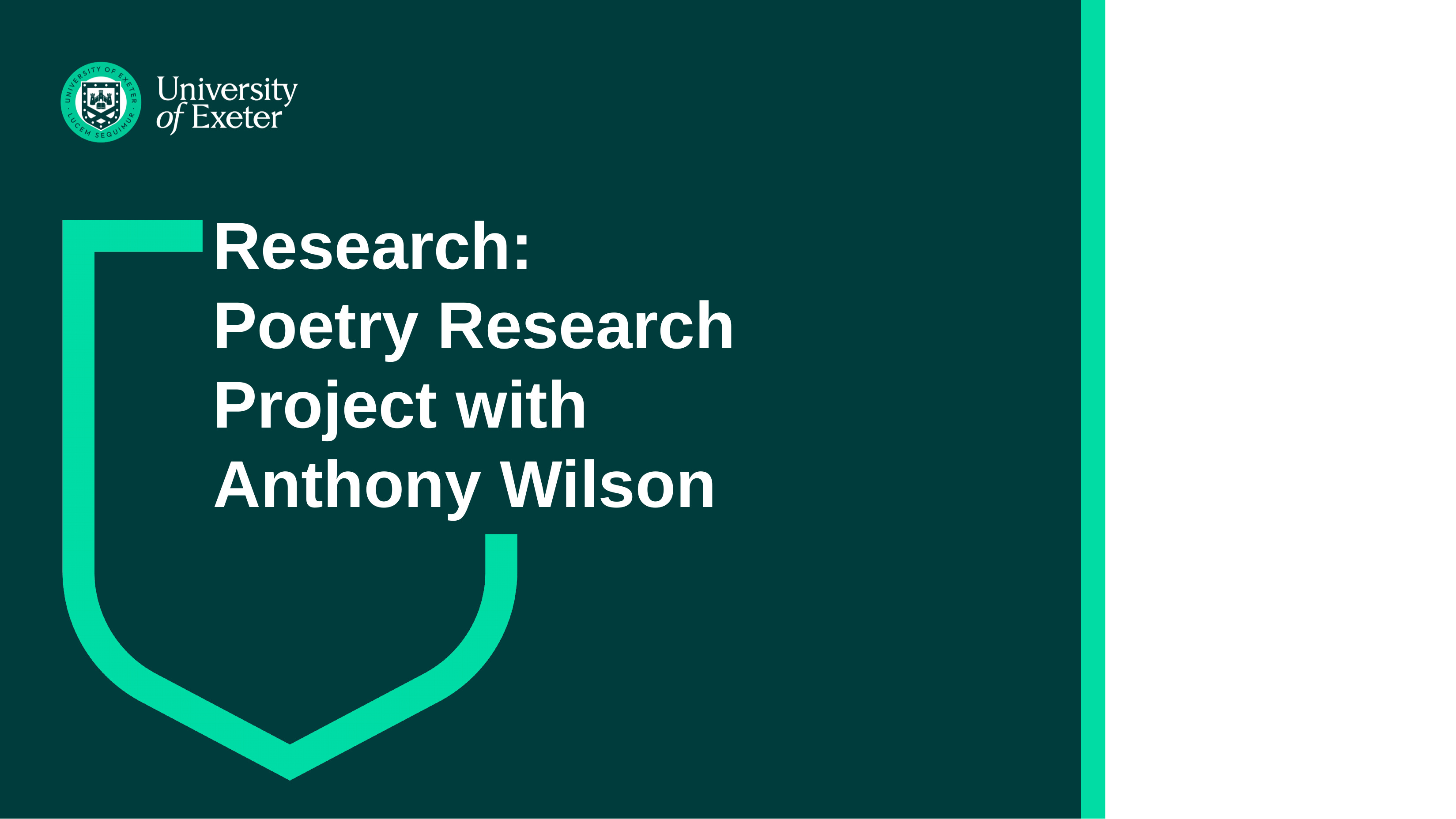

# Research: Poetry Research Project with Anthony Wilson